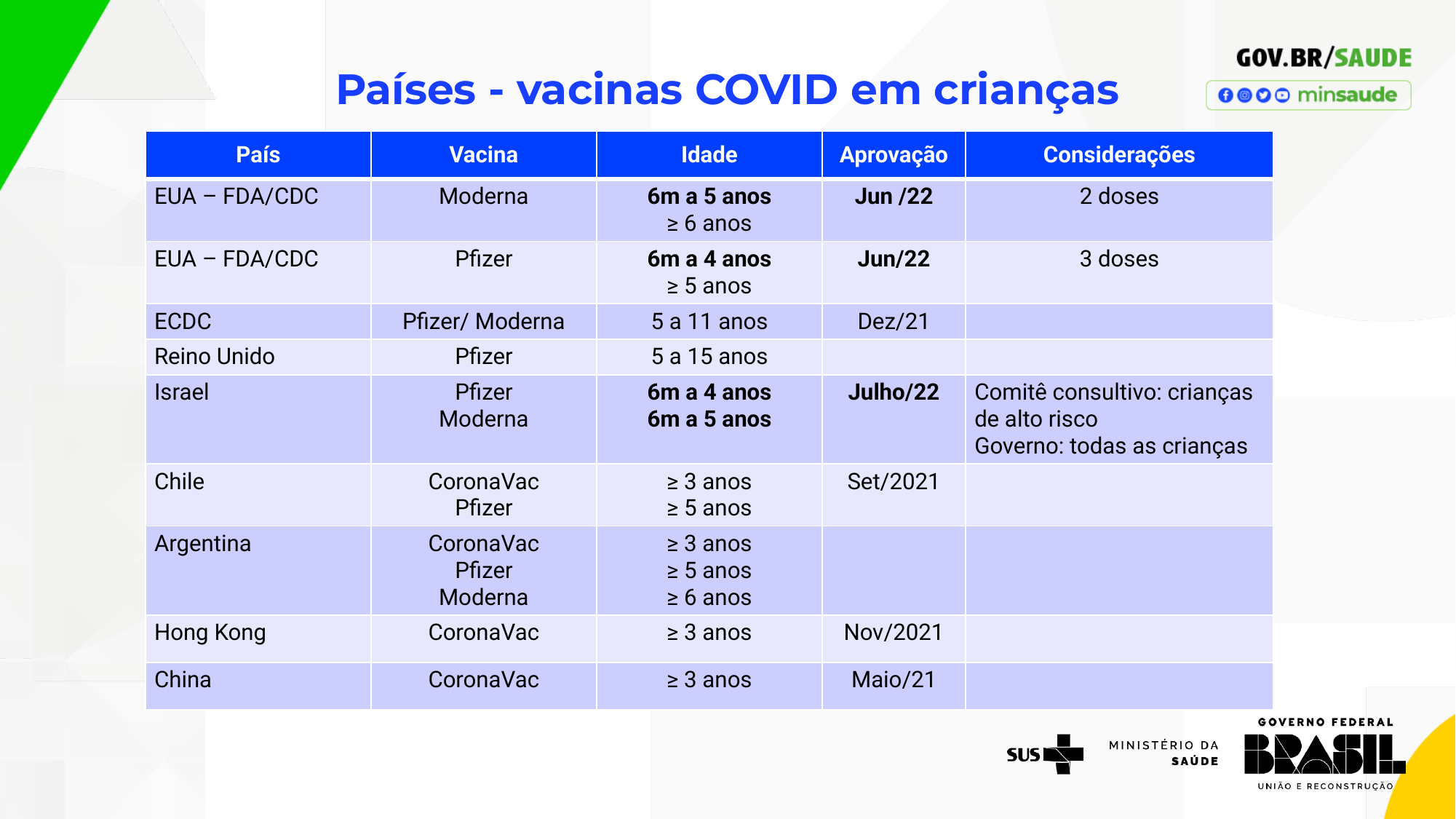

# Países - vacinas COVID em crianças
| País | Vacina | Idade | Aprovação | Considerações |
| --- | --- | --- | --- | --- |
| EUA – FDA/CDC | Moderna | 6m a 5 anos ≥ 6 anos | Jun /22 | 2 doses |
| EUA – FDA/CDC | Pfizer | 6m a 4 anos ≥ 5 anos | Jun/22 | 3 doses |
| ECDC | Pfizer/ Moderna | 5 a 11 anos | Dez/21 |  |
| Reino Unido | Pfizer | 5 a 15 anos |  |  |
| Israel | Pfizer Moderna | 6m a 4 anos 6m a 5 anos | Julho/22 | Comitê consultivo: crianças de alto risco Governo: todas as crianças |
| Chile | CoronaVac Pfizer | ≥ 3 anos ≥ 5 anos | Set/2021 |  |
| Argentina | CoronaVac Pfizer Moderna | ≥ 3 anos ≥ 5 anos ≥ 6 anos |  |  |
| Hong Kong | CoronaVac | ≥ 3 anos | Nov/2021 |  |
| China | CoronaVac | ≥ 3 anos | Maio/21 |  |